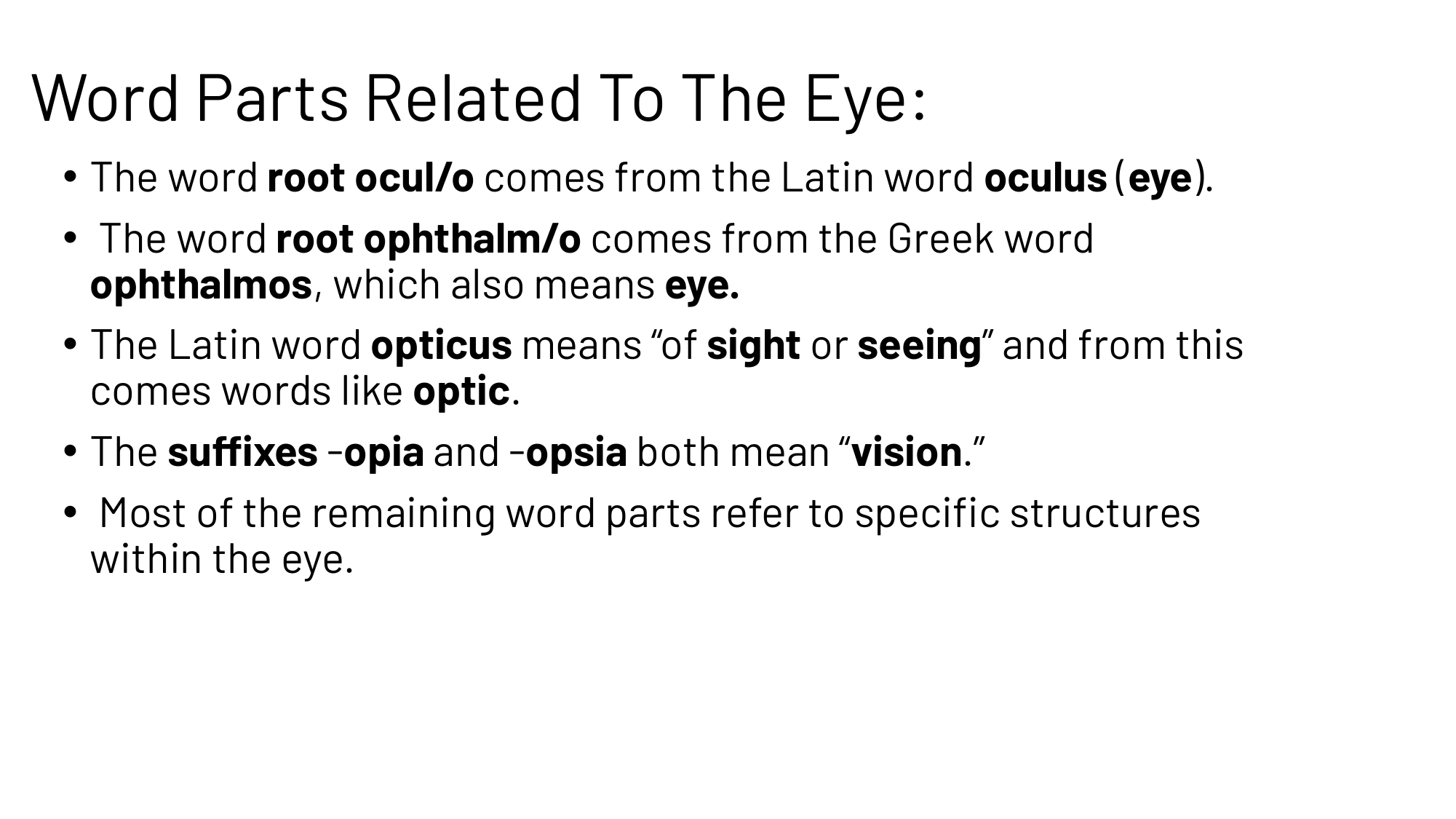

# Word Parts Related To The Eye:
The word root ocul/o comes from the Latin word oculus (eye).
 The word root ophthalm/o comes from the Greek word ophthalmos, which also means eye.
The Latin word opticus means “of sight or seeing” and from this comes words like optic.
The suffixes -opia and -opsia both mean “vision.”
 Most of the remaining word parts refer to specific structures within the eye.